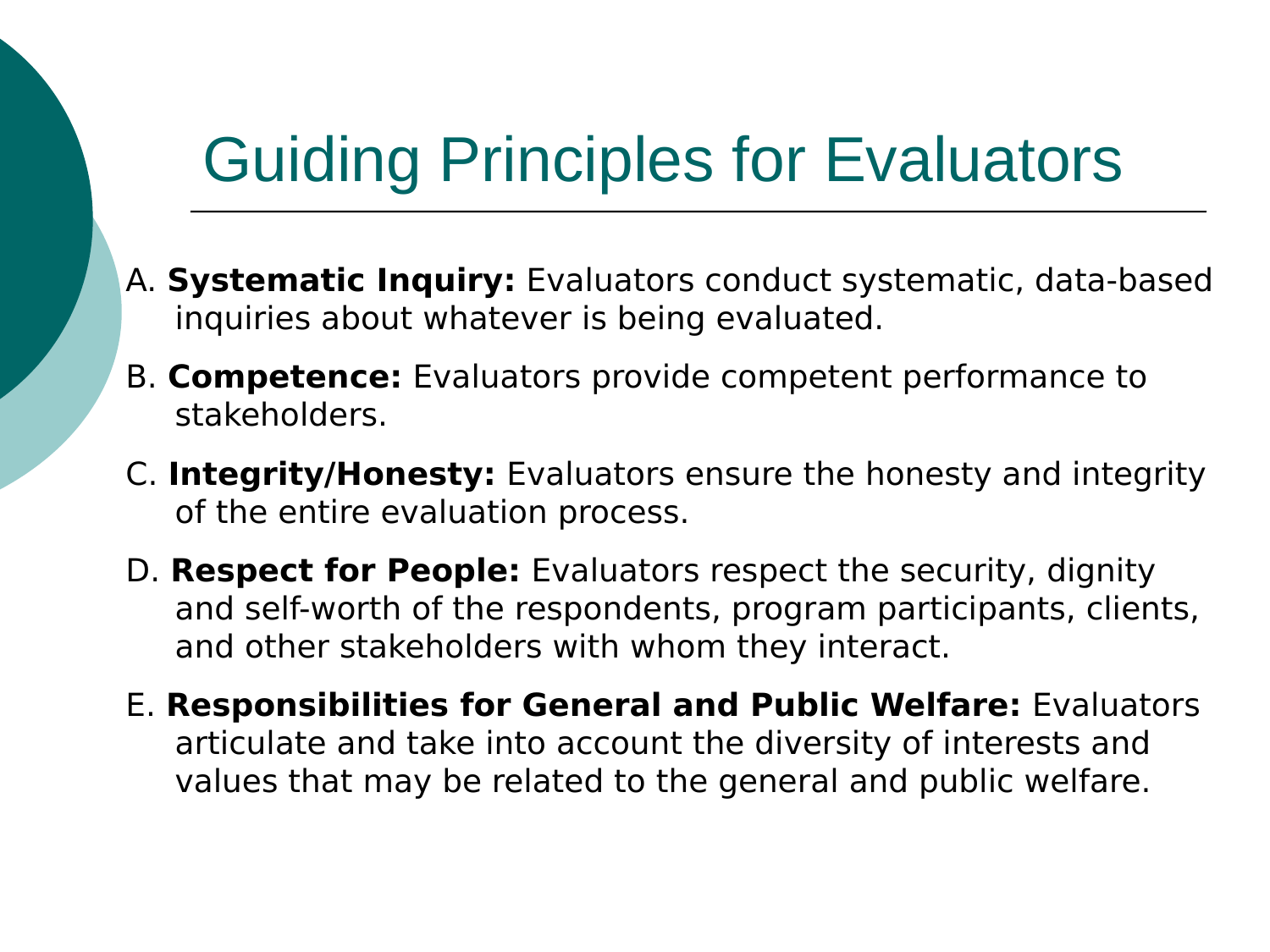

# Guiding Principles for Evaluators
A. Systematic Inquiry: Evaluators conduct systematic, data-based inquiries about whatever is being evaluated.
B. Competence: Evaluators provide competent performance to stakeholders.
C. Integrity/Honesty: Evaluators ensure the honesty and integrity of the entire evaluation process.
D. Respect for People: Evaluators respect the security, dignity and self-worth of the respondents, program participants, clients, and other stakeholders with whom they interact.
E. Responsibilities for General and Public Welfare: Evaluators articulate and take into account the diversity of interests and values that may be related to the general and public welfare.